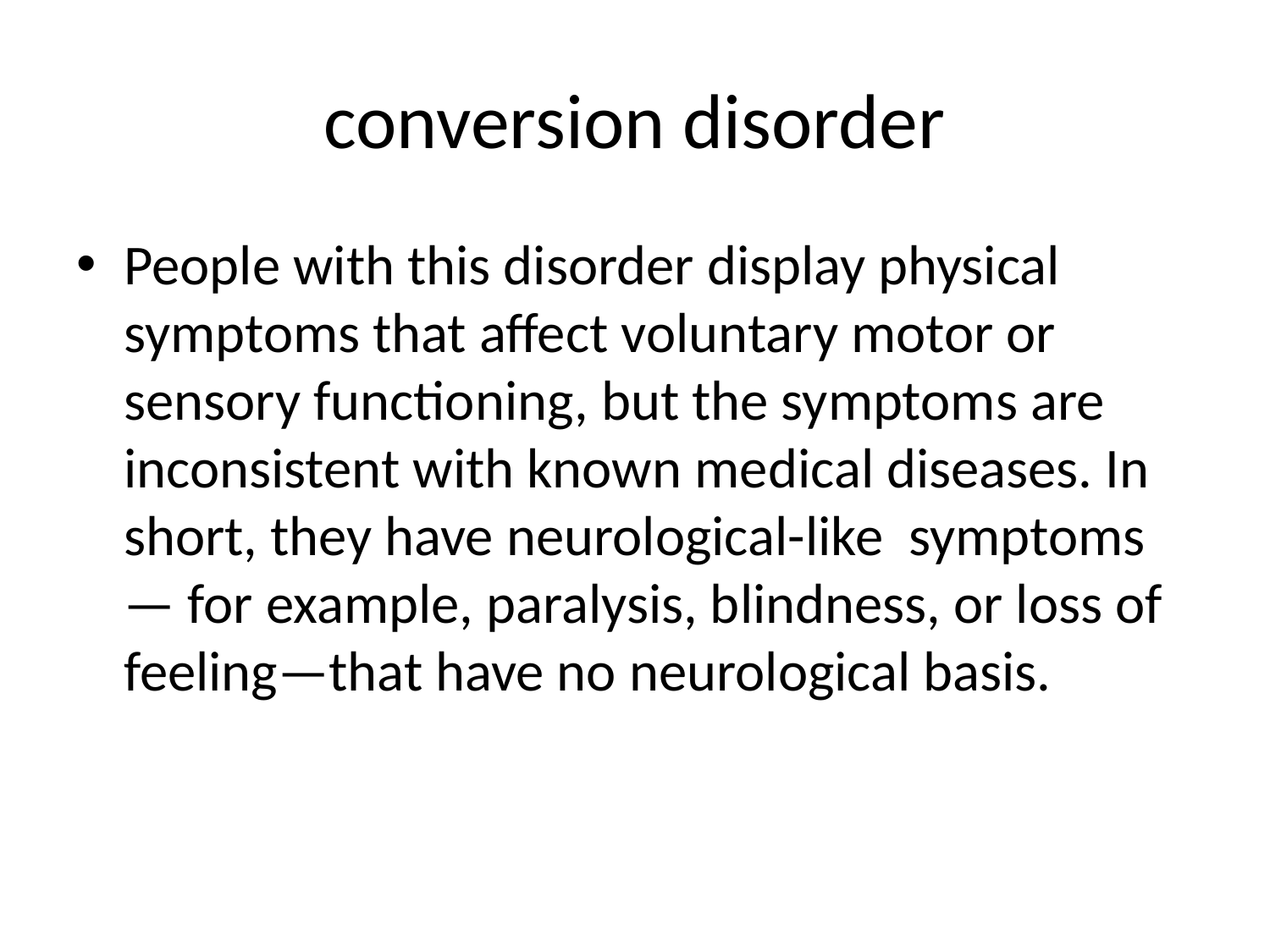

# conversion disorder
People with this disorder display physical symptoms that affect voluntary motor or sensory functioning, but the symptoms are inconsistent with known medical diseases. In short, they have neurological-like  symptoms— for example, paralysis, blindness, or loss of feeling—that have no neurological basis.